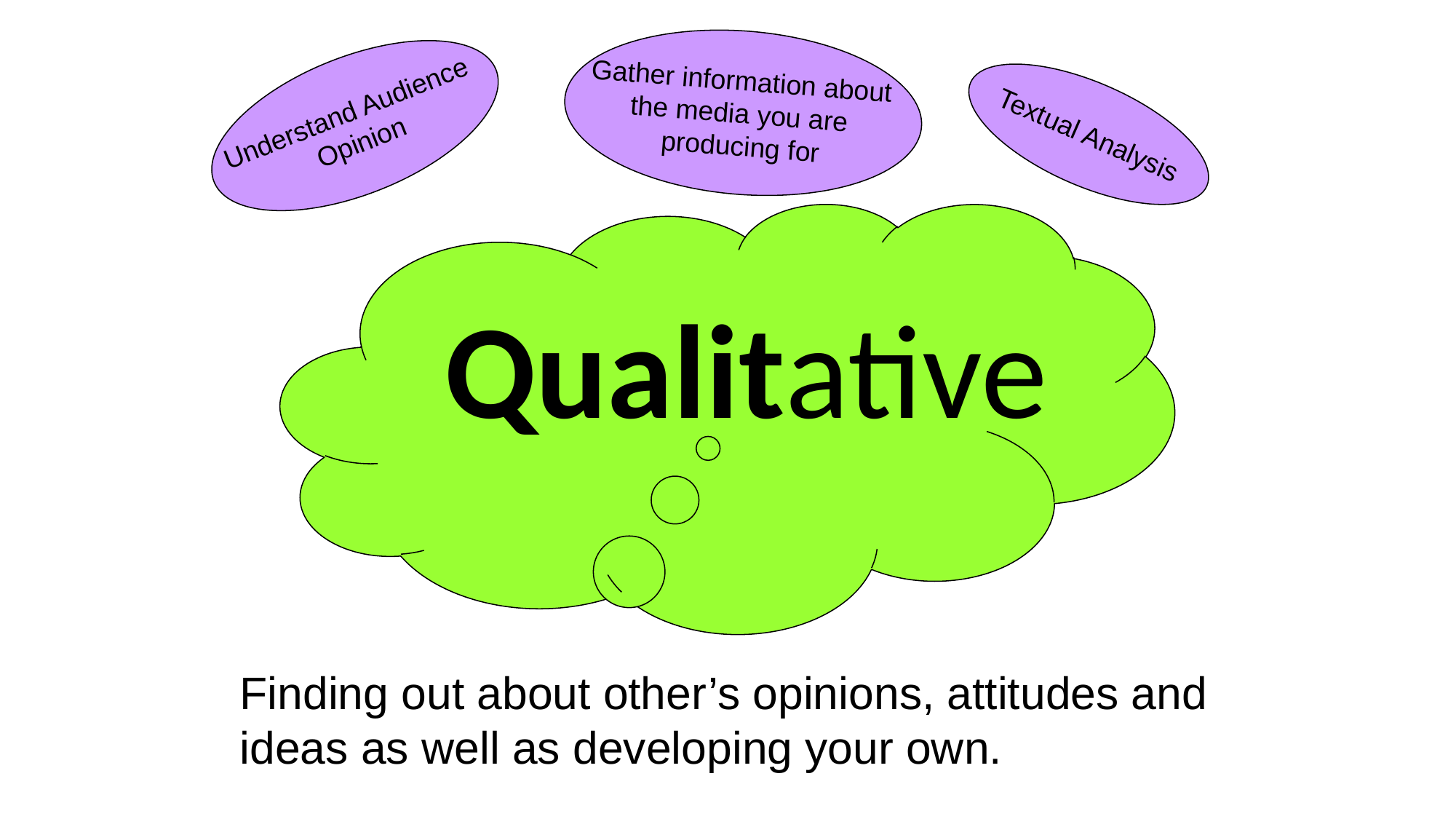

Gather information about
the media you are
producing for
Understand Audience
Opinion
Textual Analysis

Qualitative
Finding out about other’s opinions, attitudes and ideas as well as developing your own.